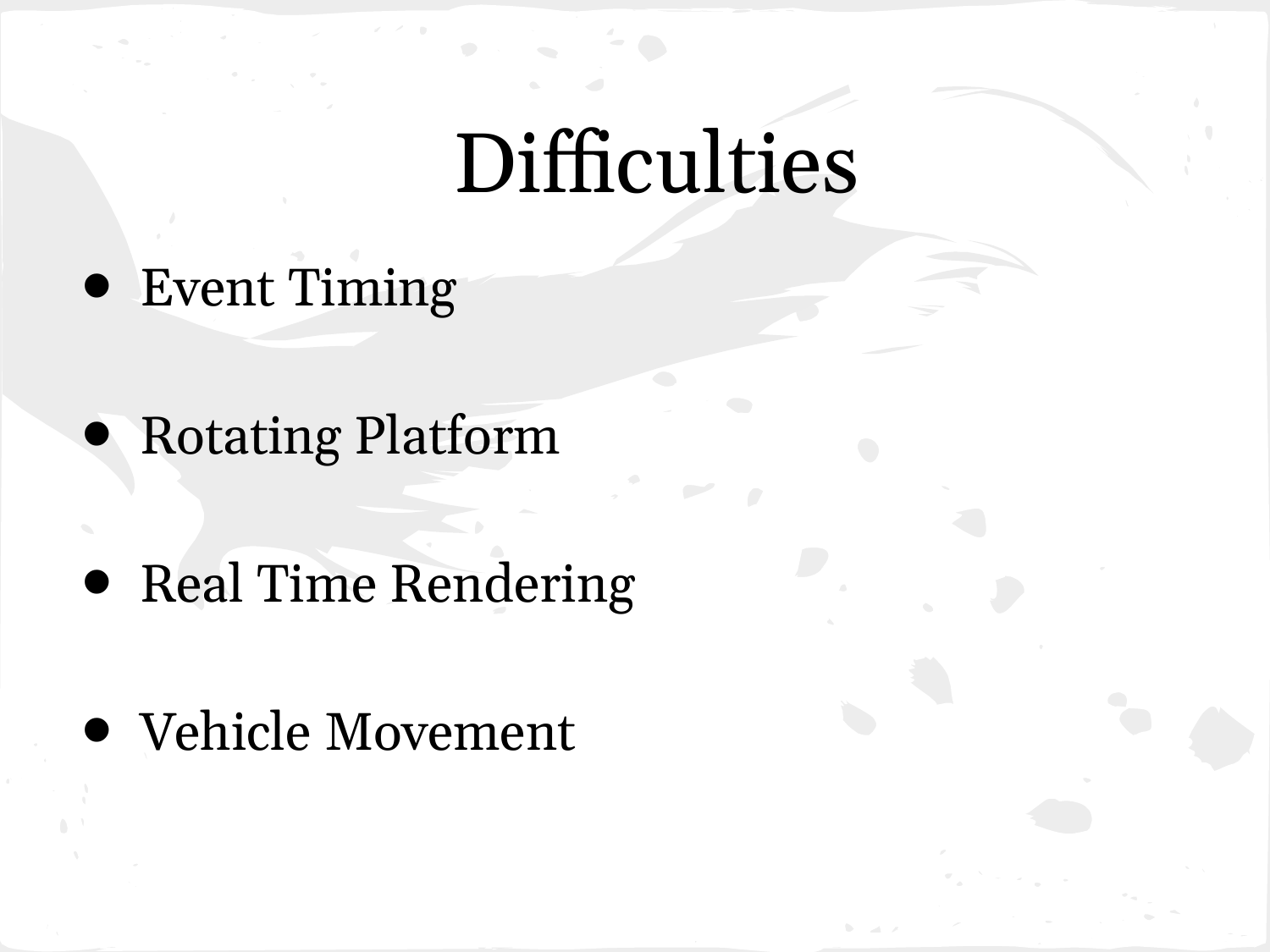

# Difficulties
Event Timing

Rotating Platform

Real Time Rendering

Vehicle Movement